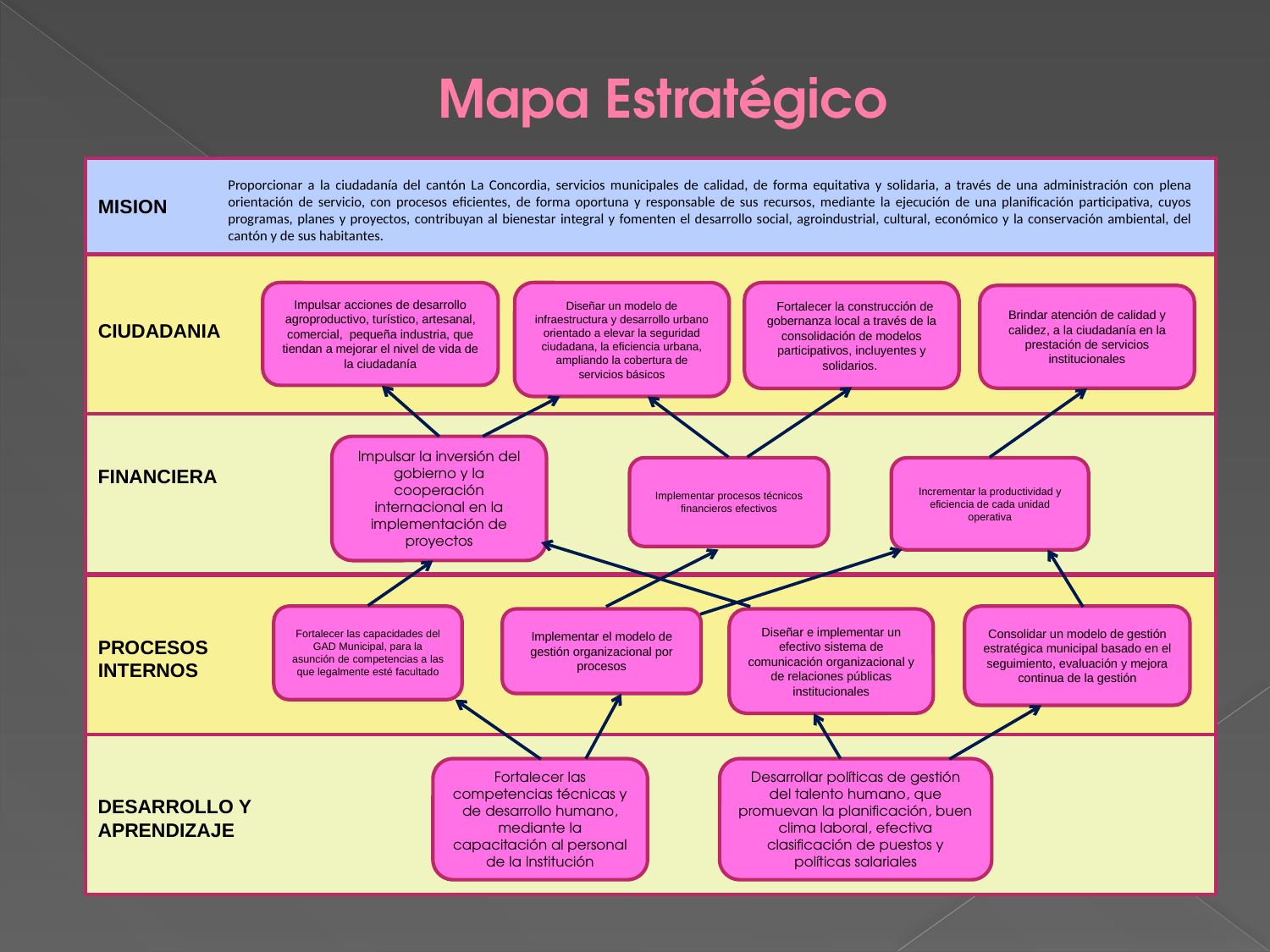

# Mapa Estratégico
MISION
Proporcionar a la ciudadanía del cantón La Concordia, servicios municipales de calidad, de forma equitativa y solidaria, a través de una administración con plena orientación de servicio, con procesos eficientes, de forma oportuna y responsable de sus recursos, mediante la ejecución de una planificación participativa, cuyos programas, planes y proyectos, contribuyan al bienestar integral y fomenten el desarrollo social, agroindustrial, cultural, económico y la conservación ambiental, del cantón y de sus habitantes.

Impulsar acciones de desarrollo agroproductivo, turístico, artesanal, comercial,  pequeña industria, que tiendan a mejorar el nivel de vida de la ciudadanía
Diseñar un modelo de infraestructura y desarrollo urbano orientado a elevar la seguridad ciudadana, la eficiencia urbana, ampliando la cobertura de servicios básicos
  Fortalecer la construcción de gobernanza local a través de la consolidación de modelos participativos, incluyentes y solidarios.
Brindar atención de calidad y calidez, a la ciudadanía en la prestación de servicios institucionales
CIUDADANIA

Impulsar la inversión del gobierno y la cooperación internacional en la implementación de proyectos
FINANCIERA
Implementar procesos técnicos financieros efectivos
Incrementar la productividad y eficiencia de cada unidad operativa

Fortalecer las capacidades del GAD Municipal, para la asunción de competencias a las que legalmente esté facultado
Consolidar un modelo de gestión estratégica municipal basado en el seguimiento, evaluación y mejora continua de la gestión
Diseñar e implementar un efectivo sistema de comunicación organizacional y de relaciones públicas institucionales
Implementar el modelo de gestión organizacional por procesos
PROCESOS INTERNOS

Fortalecer las competencias técnicas y de desarrollo humano, mediante la capacitación al personal de la Institución
Desarrollar políticas de gestión del talento humano, que promuevan la planificación, buen clima laboral, efectiva clasificación de puestos y políticas salariales
DESARROLLO Y APRENDIZAJE